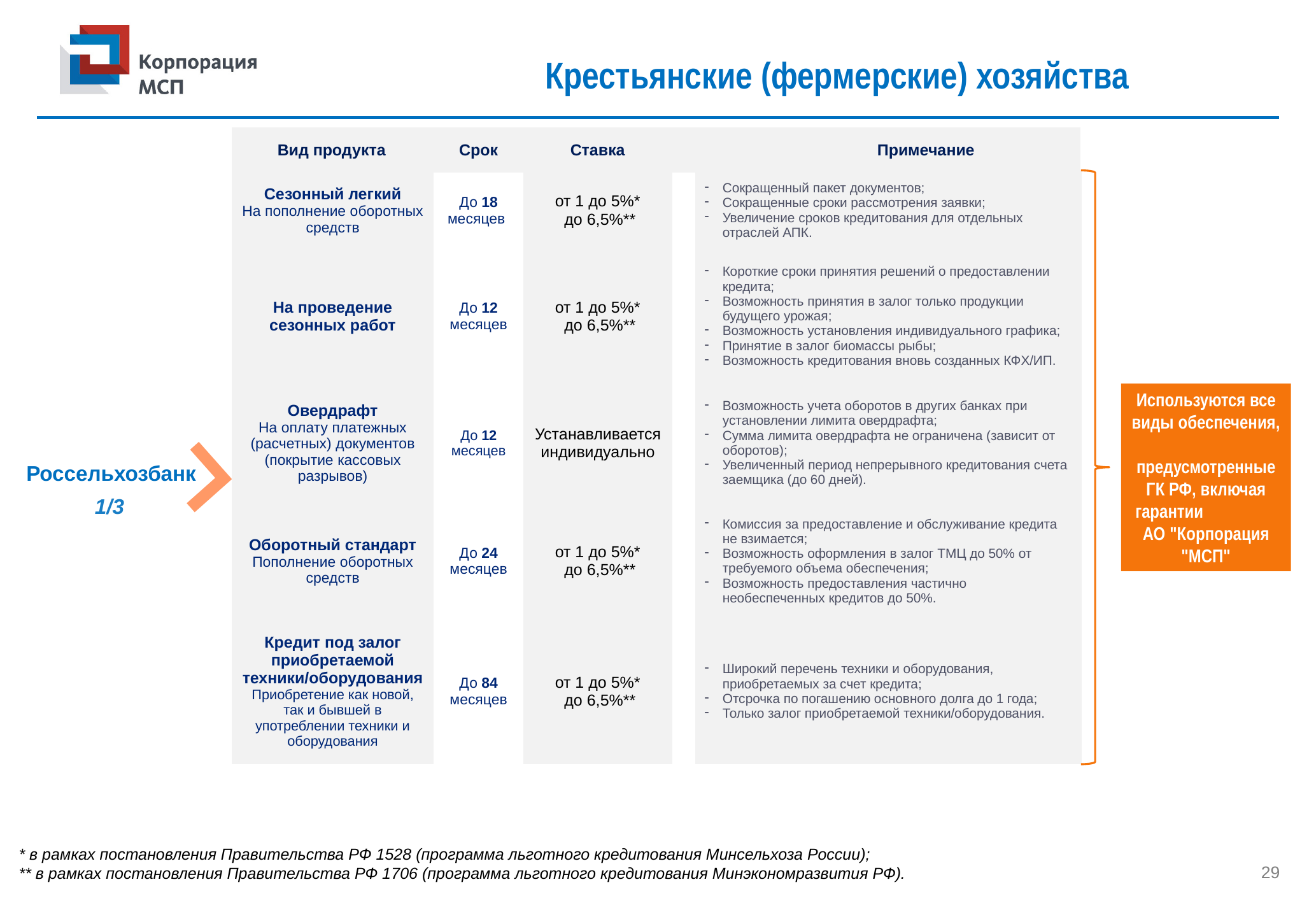

Крестьянские (фермерские) хозяйства
| Вид продукта | Срок | Ставка |  | Примечание |
| --- | --- | --- | --- | --- |
| Сезонный легкий На пополнение оборотных средств | До 18 месяцев | от 1 до 5%\* до 6,5%\*\* |  | Сокращенный пакет документов; Сокращенные сроки рассмотрения заявки; Увеличение сроков кредитования для отдельных отраслей АПК. |
| --- | --- | --- | --- | --- |
| На проведение сезонных работ | До 12 месяцев | от 1 до 5%\* до 6,5%\*\* |  | Короткие сроки принятия решений о предоставлении кредита; Возможность принятия в залог только продукции будущего урожая; Возможность установления индивидуального графика; Принятие в залог биомассы рыбы; Возможность кредитования вновь созданных КФХ/ИП. |
| Овердрафт На оплату платежных (расчетных) документов (покрытие кассовых разрывов) | До 12 месяцев | Устанавливается индивидуально |  | Возможность учета оборотов в других банках при установлении лимита овердрафта; Сумма лимита овердрафта не ограничена (зависит от оборотов); Увеличенный период непрерывного кредитования счета заемщика (до 60 дней). |
| Оборотный стандарт Пополнение оборотных средств | До 24 месяцев | от 1 до 5%\* до 6,5%\*\* |  | Комиссия за предоставление и обслуживание кредита не взимается; Возможность оформления в залог ТМЦ до 50% от требуемого объема обеспечения; Возможность предоставления частично необеспеченных кредитов до 50%. |
| Кредит под залог приобретаемой техники/оборудования Приобретение как новой, так и бывшей в употреблении техники и оборудования | До 84 месяцев | от 1 до 5%\* до 6,5%\*\* |  | Широкий перечень техники и оборудования, приобретаемых за счет кредита; Отсрочка по погашению основного долга до 1 года; Только залог приобретаемой техники/оборудования. |

Используются все виды обеспечения,
предусмотренные ГК РФ, включая гарантии                  АО "Корпорация "МСП"
Россельхозбанк

1/3
* в рамках постановления Правительства РФ 1528 (программа льготного кредитования Минсельхоза России);
** в рамках постановления Правительства РФ 1706 (программа льготного кредитования Минэкономразвития РФ).